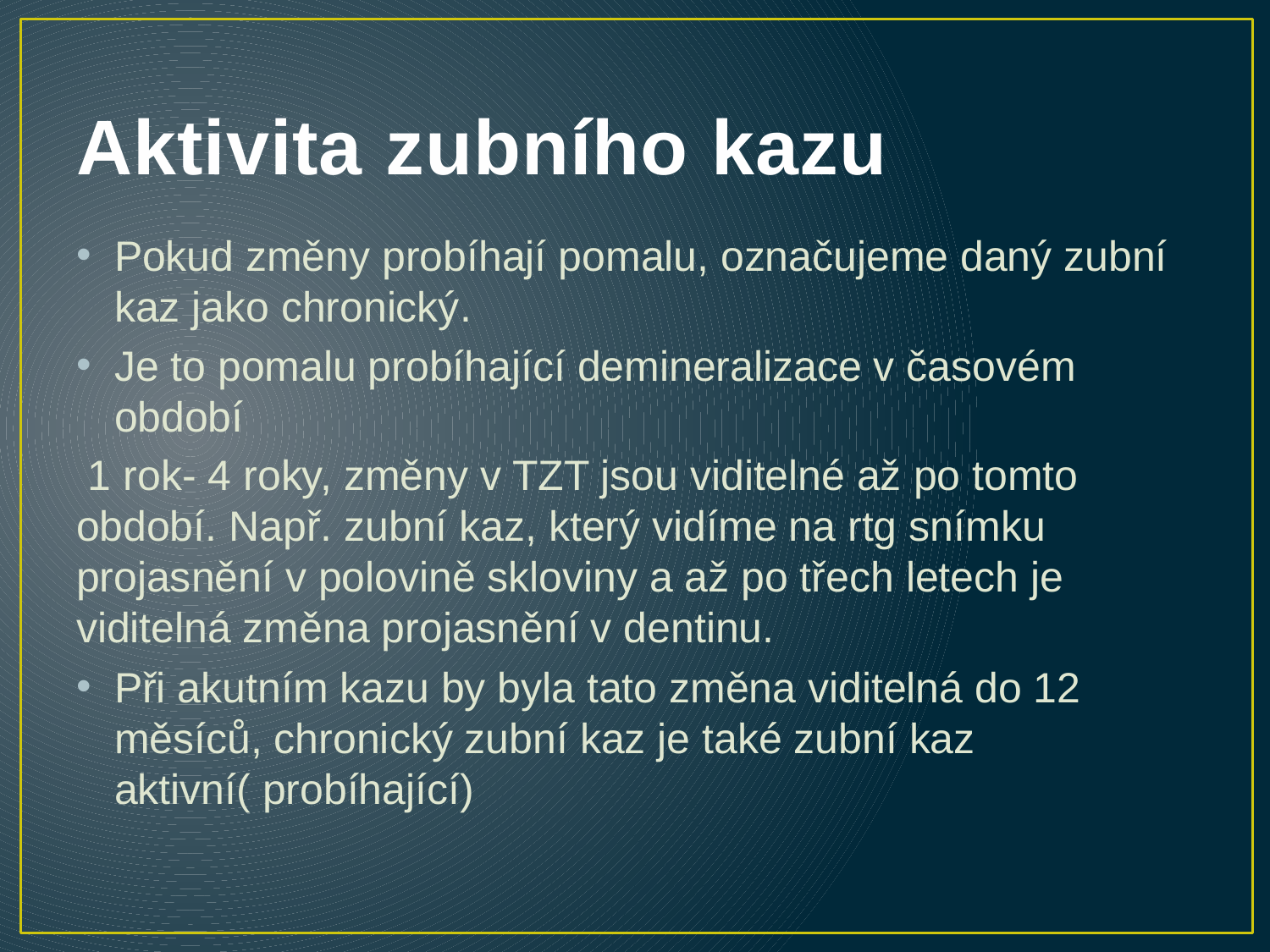

# Aktivita zubního kazu
Pokud změny probíhají pomalu, označujeme daný zubní kaz jako chronický.
Je to pomalu probíhající demineralizace v časovém období
 1 rok- 4 roky, změny v TZT jsou viditelné až po tomto období. Např. zubní kaz, který vidíme na rtg snímku projasnění v polovině skloviny a až po třech letech je viditelná změna projasnění v dentinu.
Při akutním kazu by byla tato změna viditelná do 12 měsíců, chronický zubní kaz je také zubní kaz aktivní( probíhající)